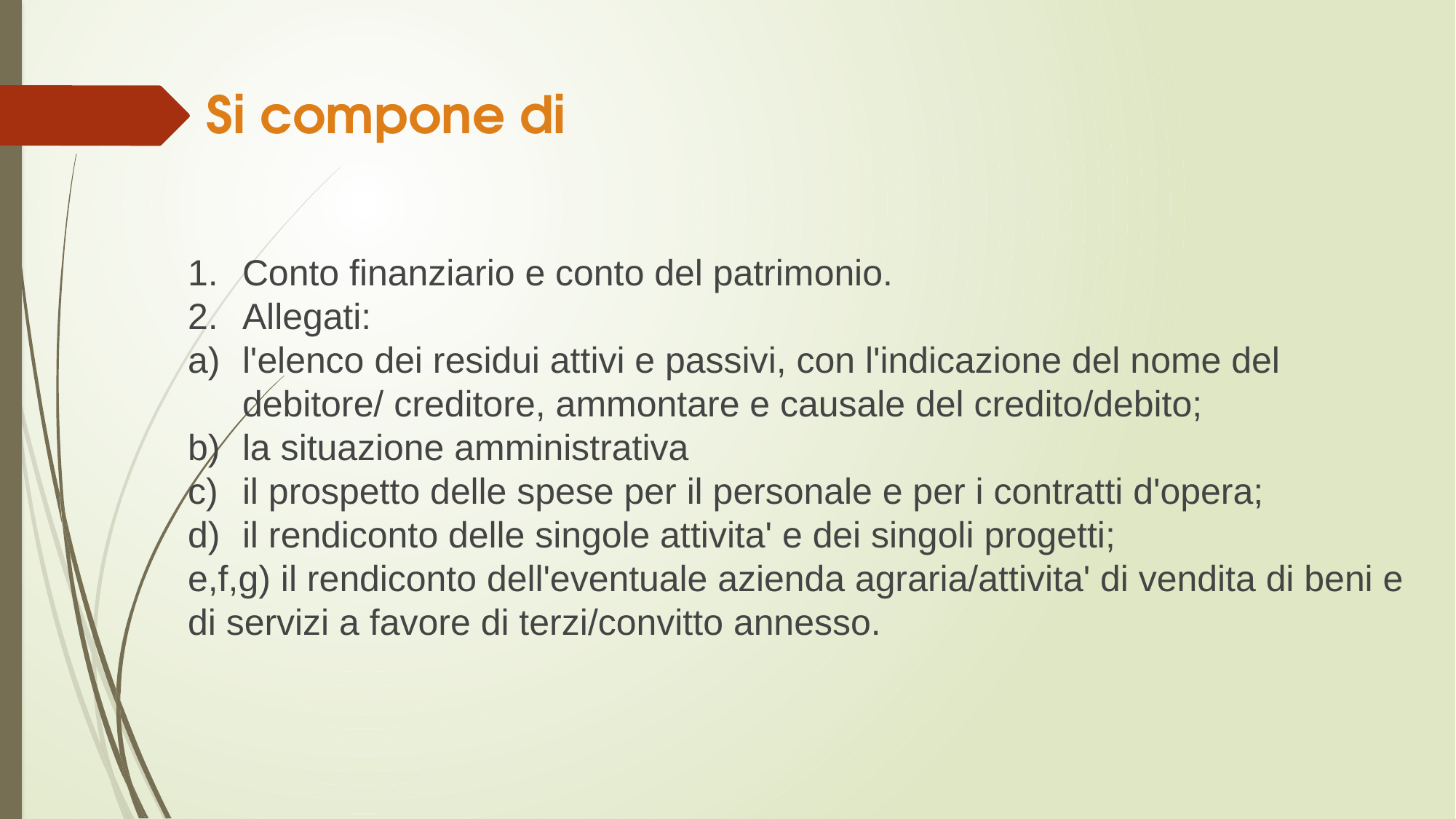

# Si compone di
Conto finanziario e conto del patrimonio.
Allegati:
l'elenco dei residui attivi e passivi, con l'indicazione del nome del debitore/ creditore, ammontare e causale del credito/debito;
la situazione amministrativa
il prospetto delle spese per il personale e per i contratti d'opera;
il rendiconto delle singole attivita' e dei singoli progetti;
e,f,g) il rendiconto dell'eventuale azienda agraria/attivita' di vendita di beni e di servizi a favore di terzi/convitto annesso.